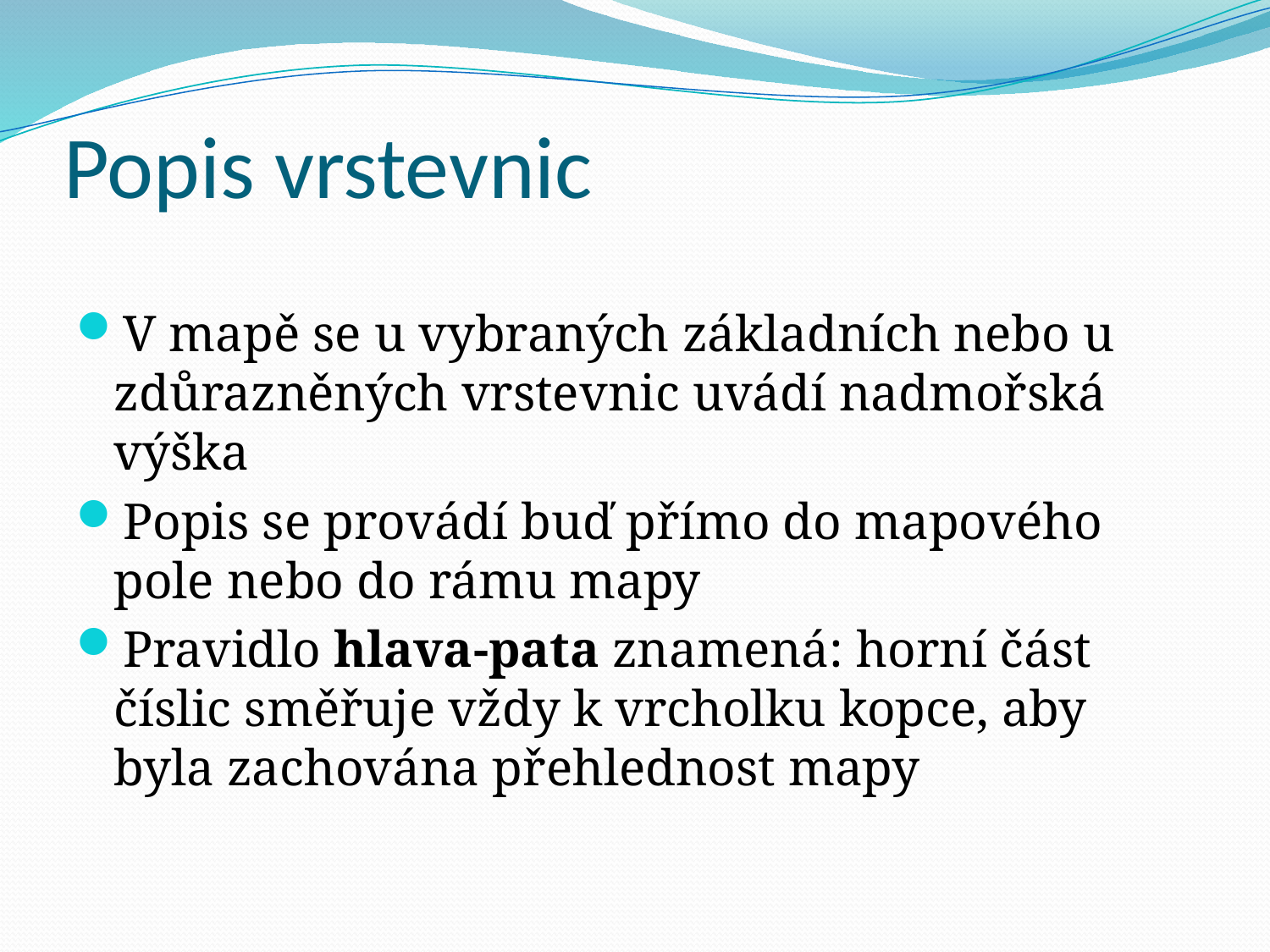

# Popis vrstevnic
V mapě se u vybraných základních nebo u zdůrazněných vrstevnic uvádí nadmořská výška
Popis se provádí buď přímo do mapového pole nebo do rámu mapy
Pravidlo hlava-pata znamená: horní část číslic směřuje vždy k vrcholku kopce, aby byla zachována přehlednost mapy